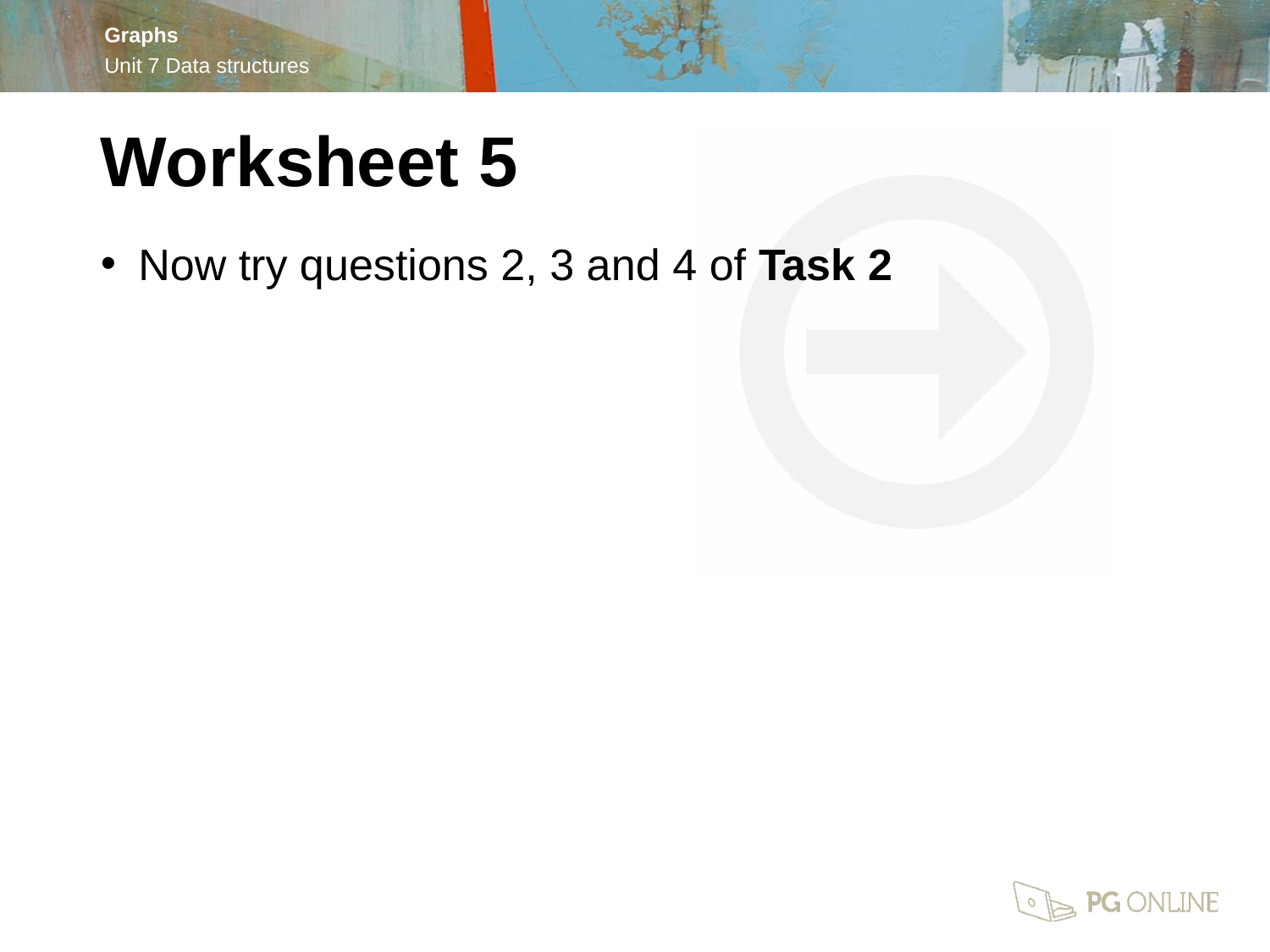

Worksheet 5
Now try questions 2, 3 and 4 of Task 2